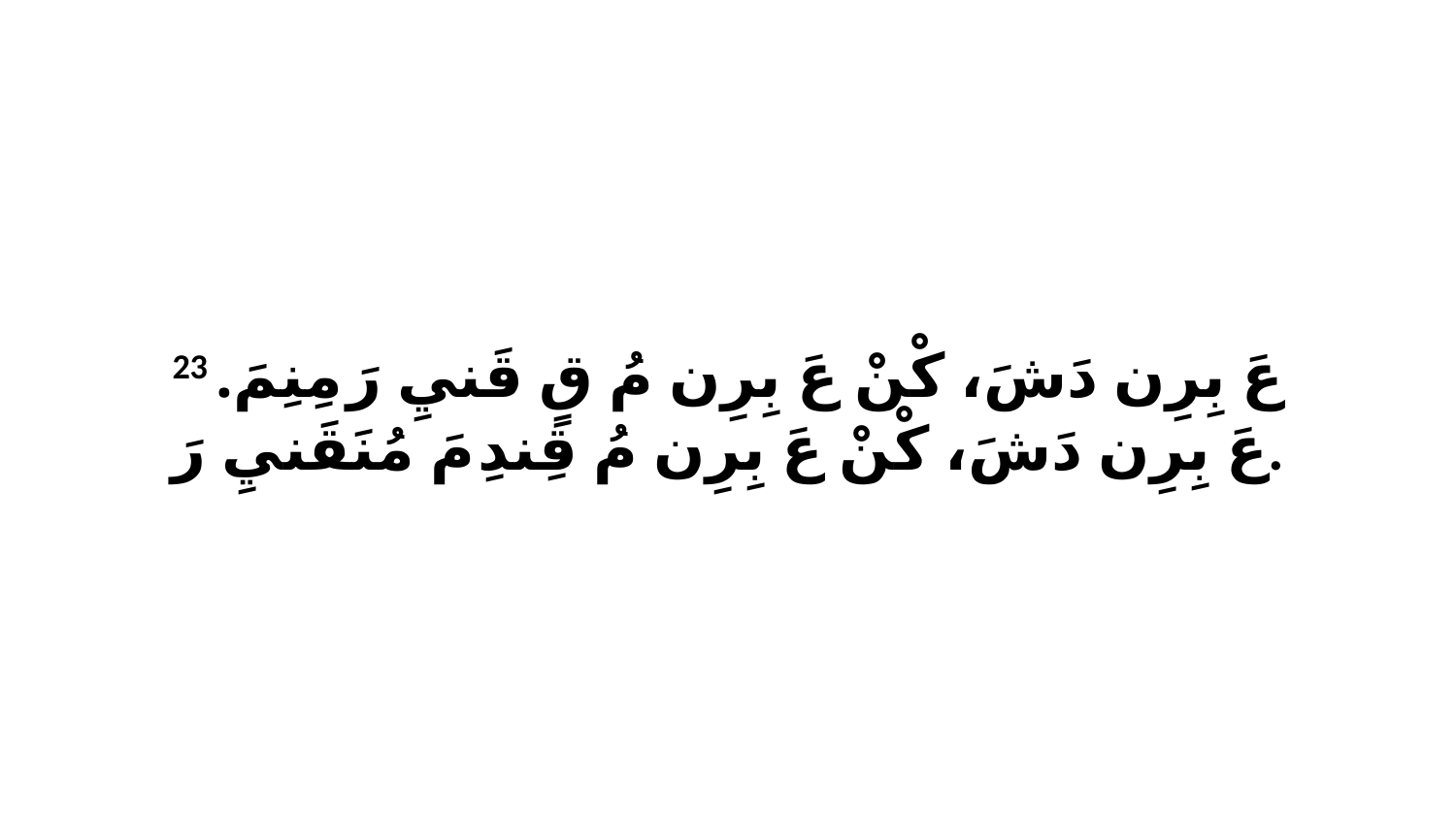

23 عَ بِرِن دَشَ، كْنْ عَ بِرِن مُ قٍ قَنيِ رَ مِنِمَ. عَ بِرِن دَشَ، كْنْ عَ بِرِن مُ قِندِ مَ مُنَقَنيِ رَ.